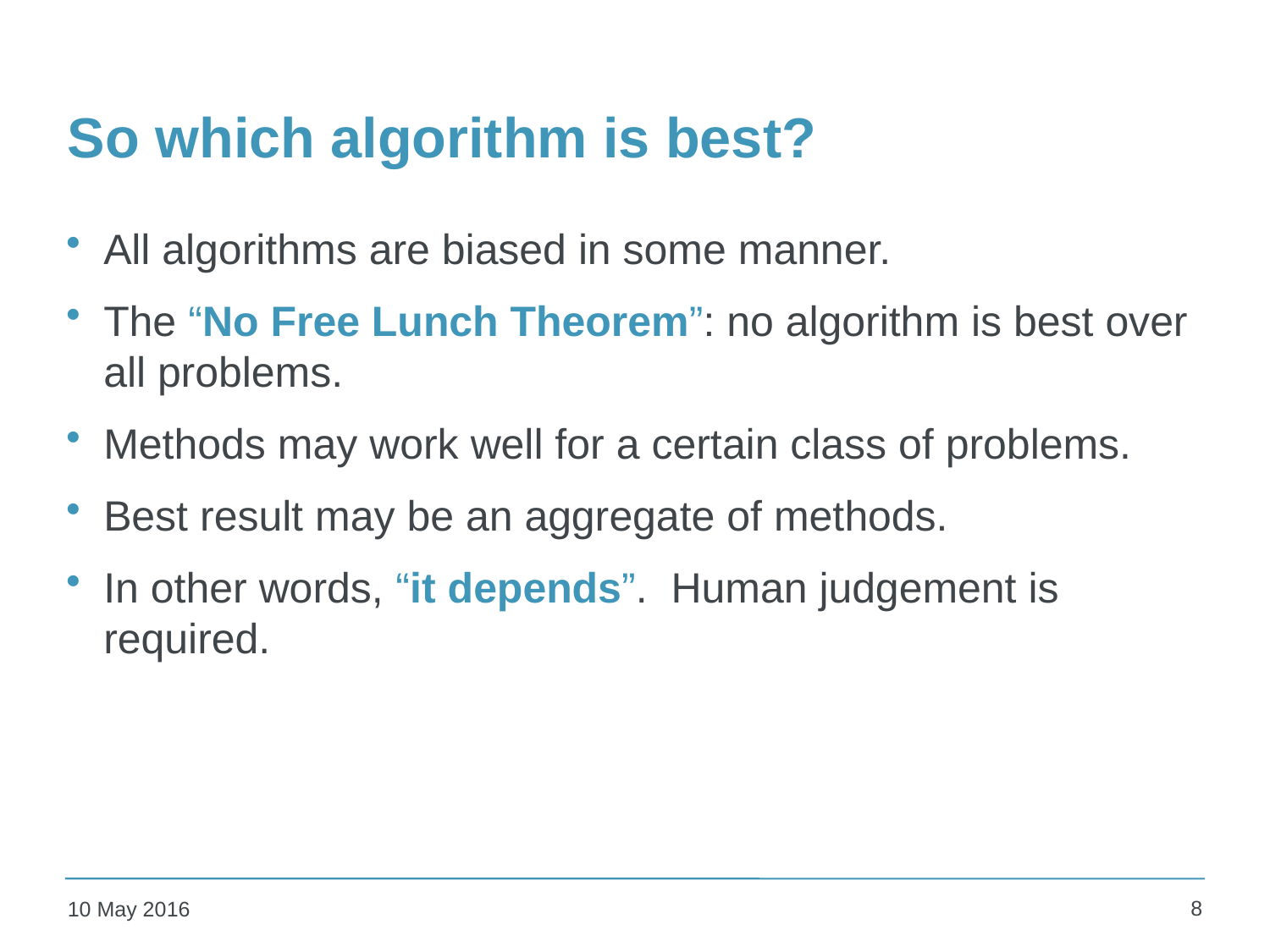

# So which algorithm is best?
All algorithms are biased in some manner.
The “No Free Lunch Theorem”: no algorithm is best over all problems.
Methods may work well for a certain class of problems.
Best result may be an aggregate of methods.
In other words, “it depends”.  Human judgement is required.

8
10 May 2016